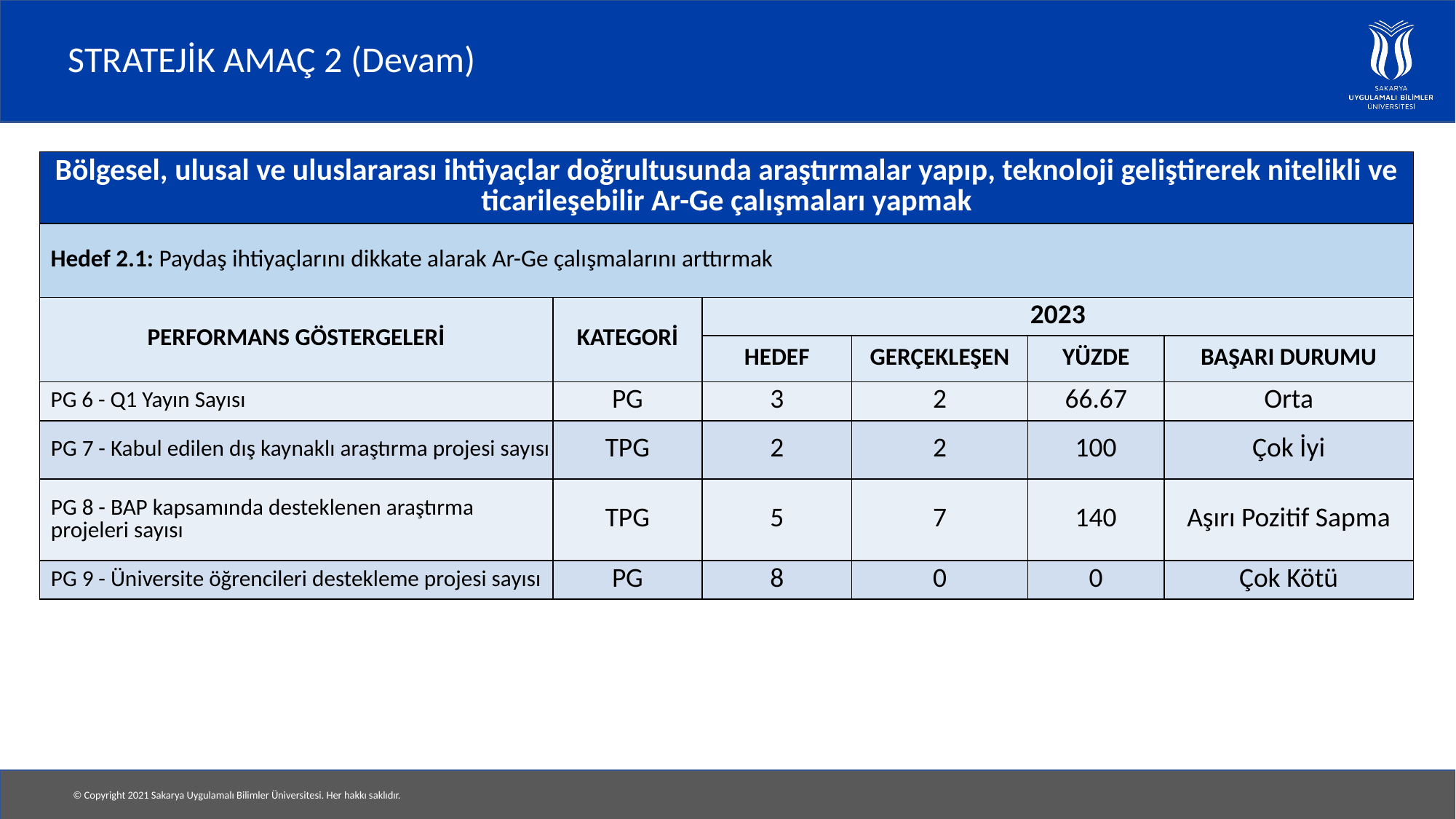

# STRATEJİK AMAÇ 2 (Devam)
| Bölgesel, ulusal ve uluslararası ihtiyaçlar doğrultusunda araştırmalar yapıp, teknoloji geliştirerek nitelikli ve ticarileşebilir Ar-Ge çalışmaları yapmak |  |  |  |  |  |
| --- | --- | --- | --- | --- | --- |
| Hedef 2.1: Paydaş ihtiyaçlarını dikkate alarak Ar-Ge çalışmalarını arttırmak |  |  |  |  |  |
| PERFORMANS GÖSTERGELERİ | KATEGORİ | 2023 |  |  |  |
|  |  | HEDEF | GERÇEKLEŞEN | YÜZDE | BAŞARI DURUMU |
| PG 6 - Q1 Yayın Sayısı | PG | 3 | 2 | 66.67 | Orta |
| PG 7 - Kabul edilen dış kaynaklı araştırma projesi sayısı | TPG | 2 | 2 | 100 | Çok İyi |
| PG 8 - BAP kapsamında desteklenen araştırma projeleri sayısı | TPG | 5 | 7 | 140 | Aşırı Pozitif Sapma |
| PG 9 - Üniversite öğrencileri destekleme projesi sayısı | PG | 8 | 0 | 0 | Çok Kötü |